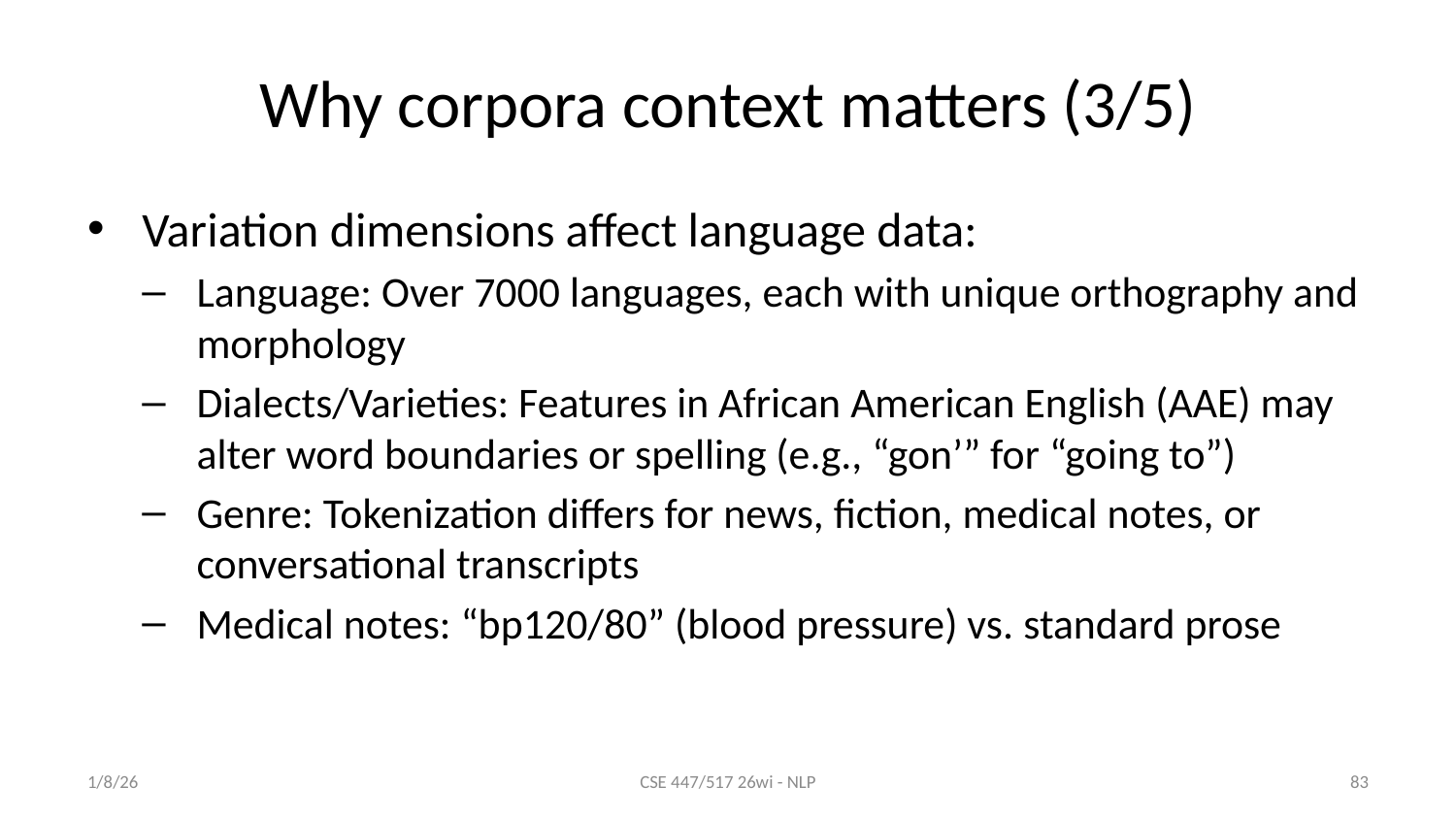

# Why corpora context matters (3/5)
Variation dimensions affect language data:
Language: Over 7000 languages, each with unique orthography and morphology
Dialects/Varieties: Features in African American English (AAE) may alter word boundaries or spelling (e.g., “gon’” for “going to”)
Genre: Tokenization differs for news, fiction, medical notes, or conversational transcripts
Medical notes: “bp120/80” (blood pressure) vs. standard prose
1/8/26
CSE 447/517 26wi - NLP
83